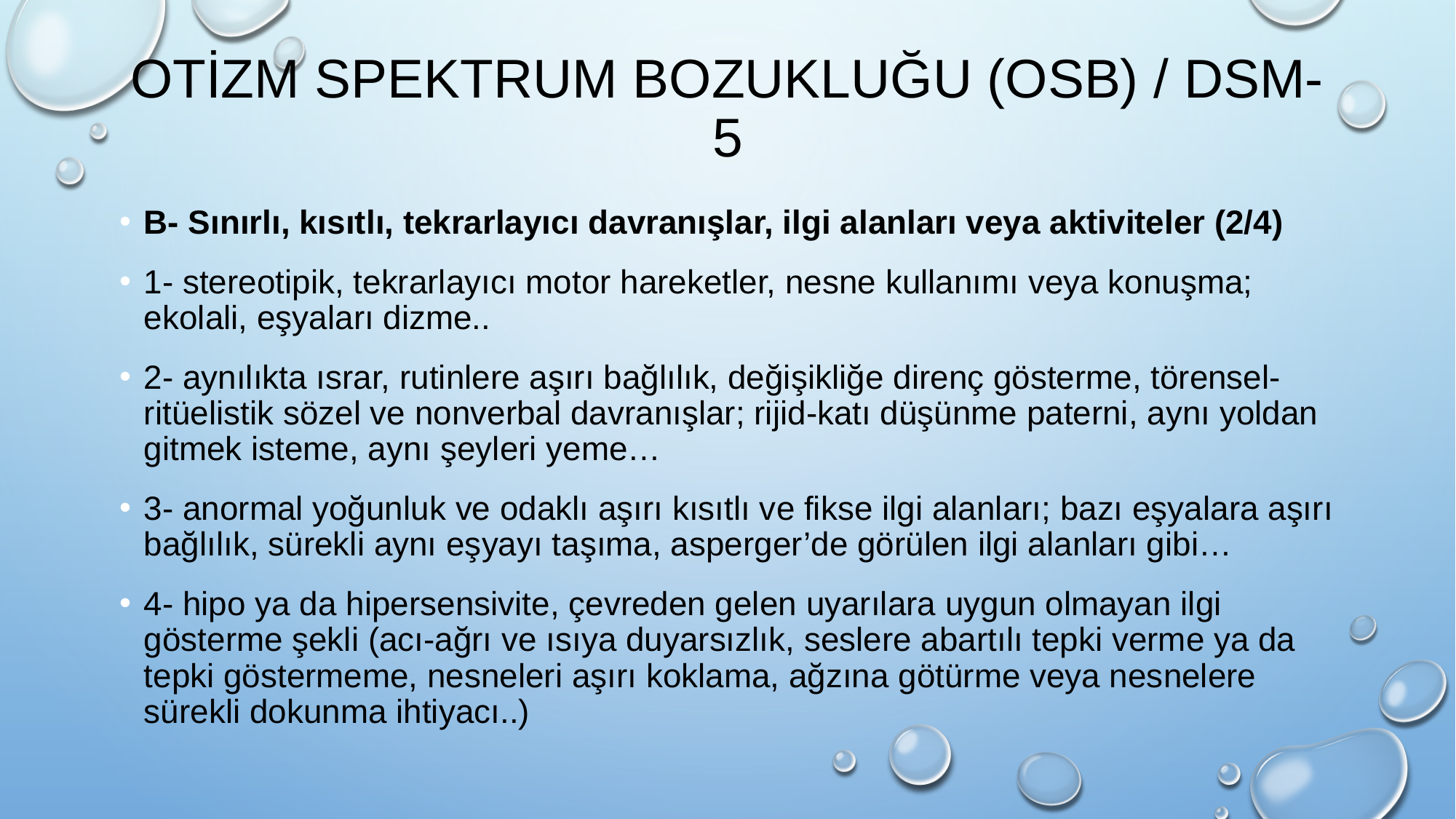

# OTİZM SPEKTRUM BOZUKLUĞU (OSB) / DSM-5
B- Sınırlı, kısıtlı, tekrarlayıcı davranışlar, ilgi alanları veya aktiviteler (2/4)
1- stereotipik, tekrarlayıcı motor hareketler, nesne kullanımı veya konuşma; ekolali, eşyaları dizme..
2- aynılıkta ısrar, rutinlere aşırı bağlılık, değişikliğe direnç gösterme, törensel-ritüelistik sözel ve nonverbal davranışlar; rijid-katı düşünme paterni, aynı yoldan gitmek isteme, aynı şeyleri yeme…
3- anormal yoğunluk ve odaklı aşırı kısıtlı ve fikse ilgi alanları; bazı eşyalara aşırı bağlılık, sürekli aynı eşyayı taşıma, asperger’de görülen ilgi alanları gibi…
4- hipo ya da hipersensivite, çevreden gelen uyarılara uygun olmayan ilgi gösterme şekli (acı-ağrı ve ısıya duyarsızlık, seslere abartılı tepki verme ya da tepki göstermeme, nesneleri aşırı koklama, ağzına götürme veya nesnelere  sürekli dokunma ihtiyacı..)